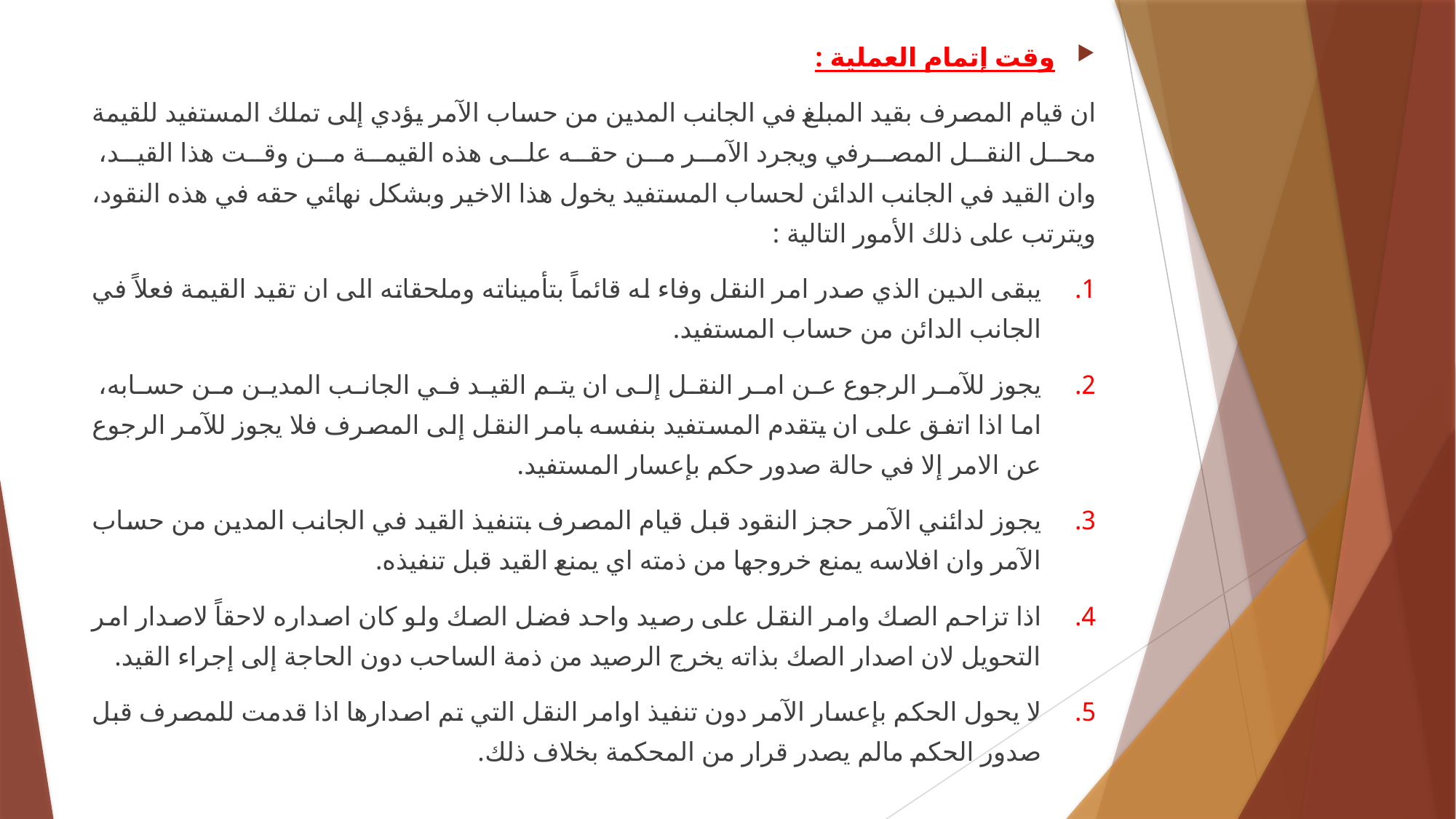

وقت إتمام العملية :
ان قيام المصرف بقيد المبلغ في الجانب المدين من حساب الآمر يؤدي إلى تملك المستفيد للقيمة محل النقل المصرفي ويجرد الآمر من حقه على هذه القيمة من وقت هذا القيد،
وان القيد في الجانب الدائن لحساب المستفيد يخول هذا الاخير وبشكل نهائي حقه في هذه النقود، ويترتب على ذلك الأمور التالية :
يبقى الدين الذي صدر امر النقل وفاء له قائماً بتأميناته وملحقاته الى ان تقيد القيمة فعلاً في الجانب الدائن من حساب المستفيد.
يجوز للآمر الرجوع عن امر النقل إلى ان يتم القيد في الجانب المدين من حسابه،
اما اذا اتفق على ان يتقدم المستفيد بنفسه بامر النقل إلى المصرف فلا يجوز للآمر الرجوع عن الامر إلا في حالة صدور حكم بإعسار المستفيد.
يجوز لدائني الآمر حجز النقود قبل قيام المصرف بتنفيذ القيد في الجانب المدين من حساب الآمر وان افلاسه يمنع خروجها من ذمته اي يمنع القيد قبل تنفيذه.
اذا تزاحم الصك وامر النقل على رصيد واحد فضل الصك ولو كان اصداره لاحقاً لاصدار امر التحويل لان اصدار الصك بذاته يخرج الرصيد من ذمة الساحب دون الحاجة إلى إجراء القيد.
لا يحول الحكم بإعسار الآمر دون تنفيذ اوامر النقل التي تم اصدارها اذا قدمت للمصرف قبل صدور الحكم مالم يصدر قرار من المحكمة بخلاف ذلك.